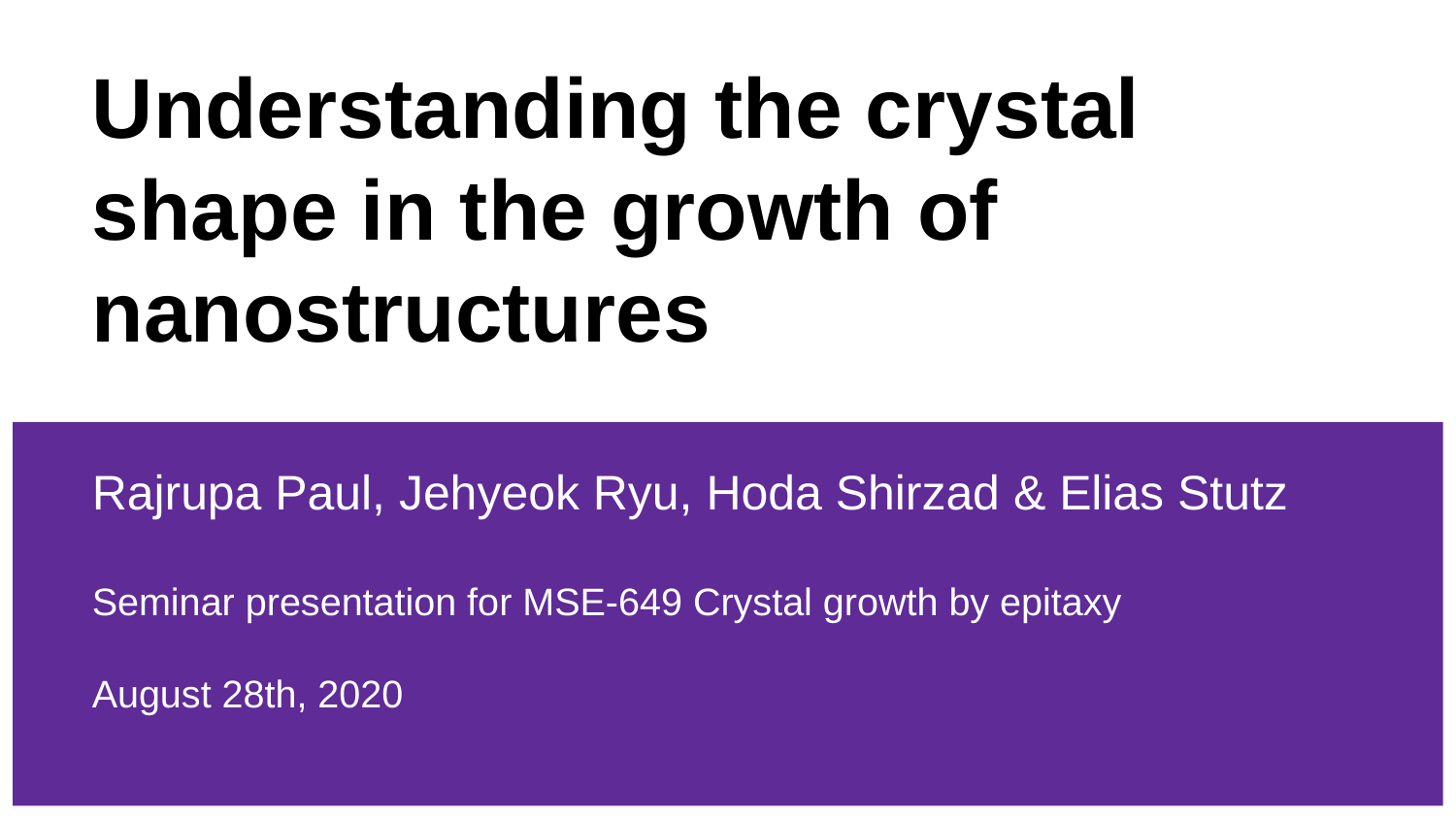

# Understanding the crystal shape in the growth of nanostructures
Rajrupa Paul, Jehyeok Ryu, Hoda Shirzad & Elias Stutz

Seminar presentation for MSE-649 Crystal growth by epitaxy

August 28th, 2020